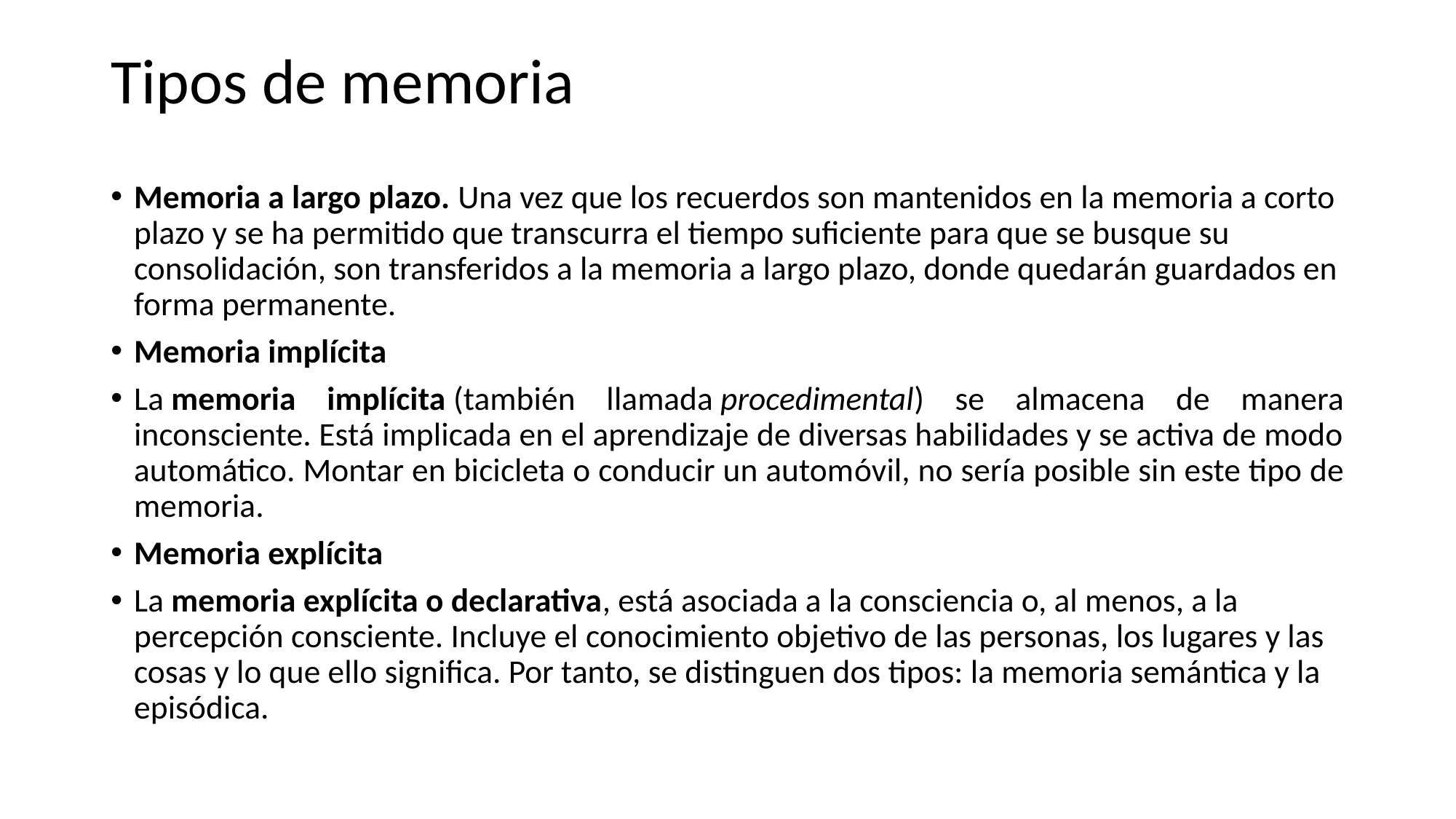

# Tipos de memoria
Memoria a largo plazo. Una vez que los recuerdos son mantenidos en la memoria a corto plazo y se ha permitido que transcurra el tiempo suficiente para que se busque su consolidación, son transferidos a la memoria a largo plazo, donde quedarán guardados en forma permanente.
Memoria implícita
La memoria implícita (también llamada procedimental) se almacena de manera inconsciente. Está implicada en el aprendizaje de diversas habilidades y se activa de modo automático. Montar en bicicleta o conducir un automóvil, no sería posible sin este tipo de memoria.
Memoria explícita
La memoria explícita o declarativa, está asociada a la consciencia o, al menos, a la percepción consciente. Incluye el conocimiento objetivo de las personas, los lugares y las cosas y lo que ello significa. Por tanto, se distinguen dos tipos: la memoria semántica y la episódica.